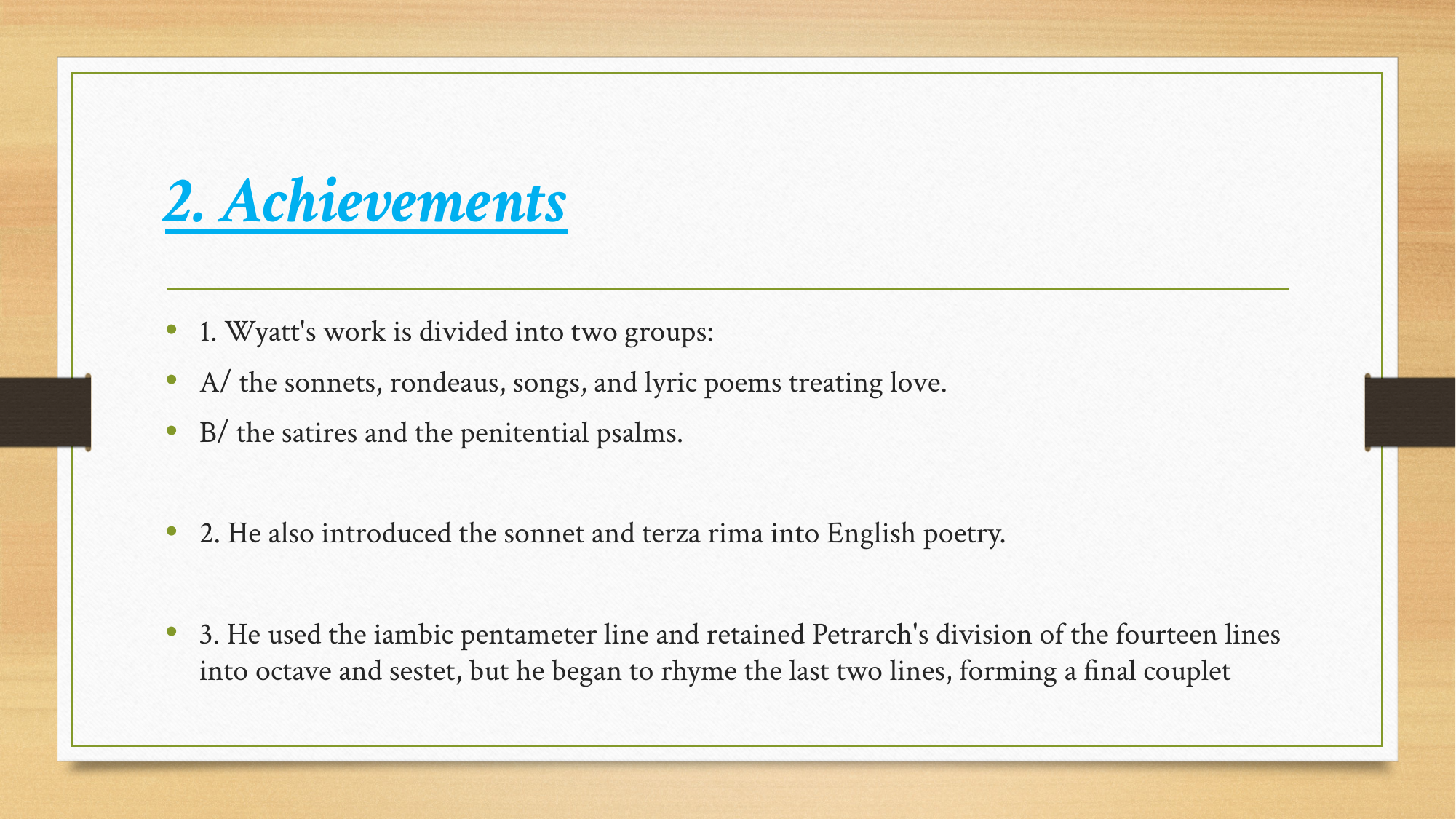

# 2. Achievements
1. Wyatt's work is divided into two groups:
A/ the sonnets, rondeaus, songs, and lyric poems treating love.
B/ the satires and the penitential psalms.

2. He also introduced the sonnet and terza rima into English poetry.

3. He used the iambic pentameter line and retained Petrarch's division of the fourteen lines into octave and sestet, but he began to rhyme the last two lines, forming a final couplet